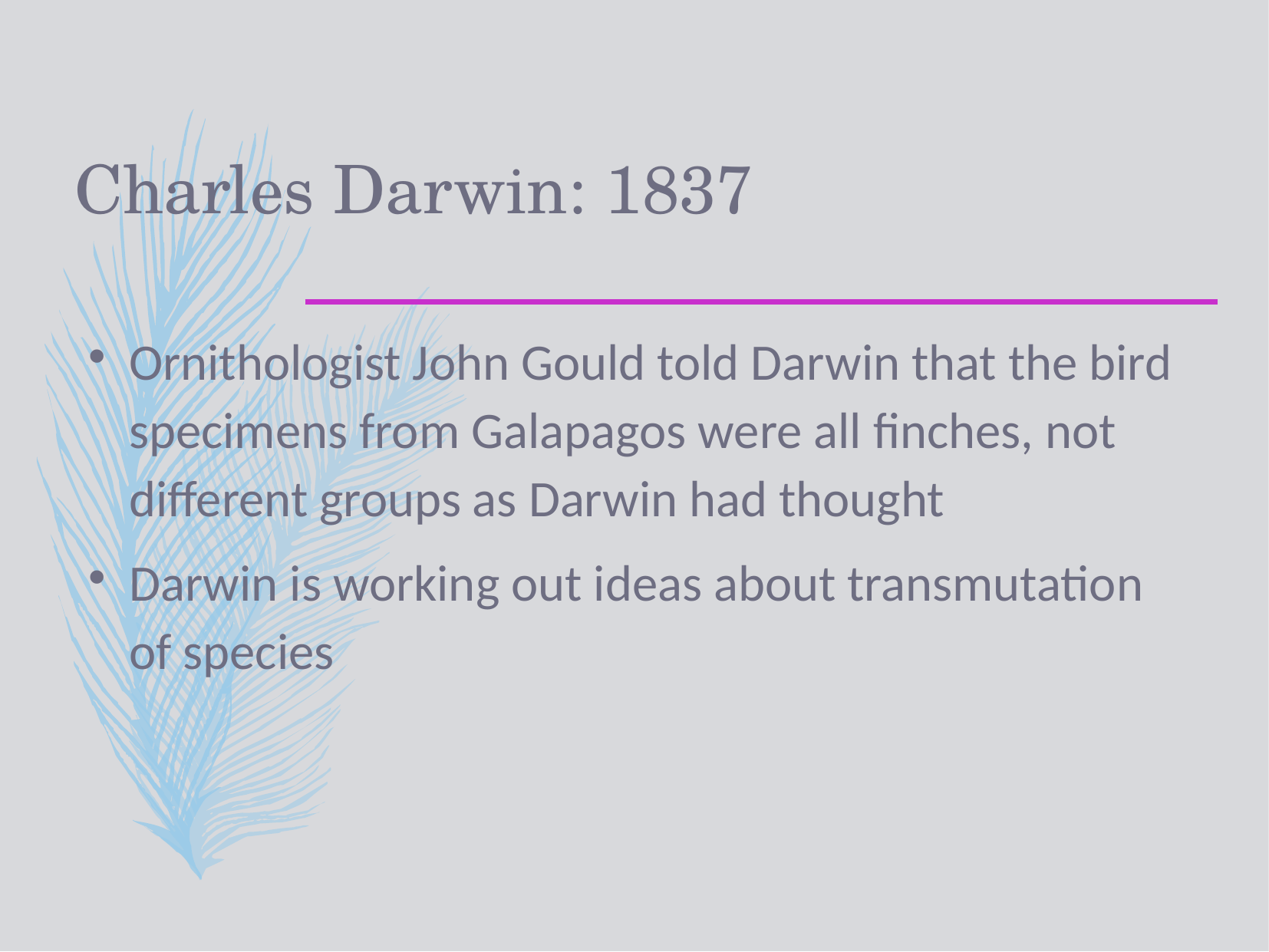

# Charles Darwin: 1837
Ornithologist John Gould told Darwin that the bird specimens from Galapagos were all finches, not different groups as Darwin had thought
Darwin is working out ideas about transmutation of species